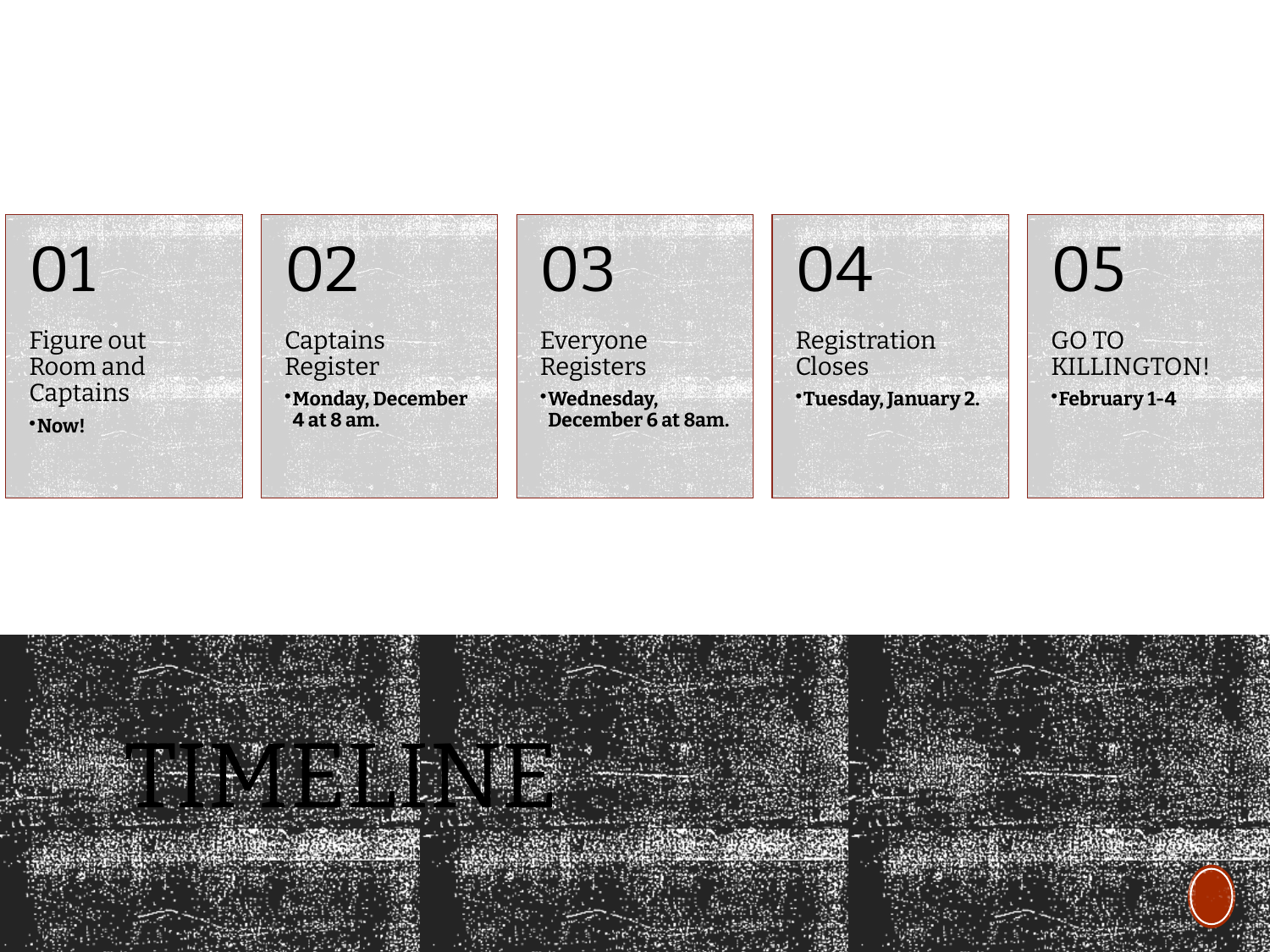

Figure out Room and Captains
Now!
01
Captains Register
Monday, December 4 at 8 am.
02
Everyone Registers
Wednesday, December 6 at 8am.
03
Registration Closes
Tuesday, January 2.
04
GO TO KILLINGTON!
February 1-4
05

# Timeline